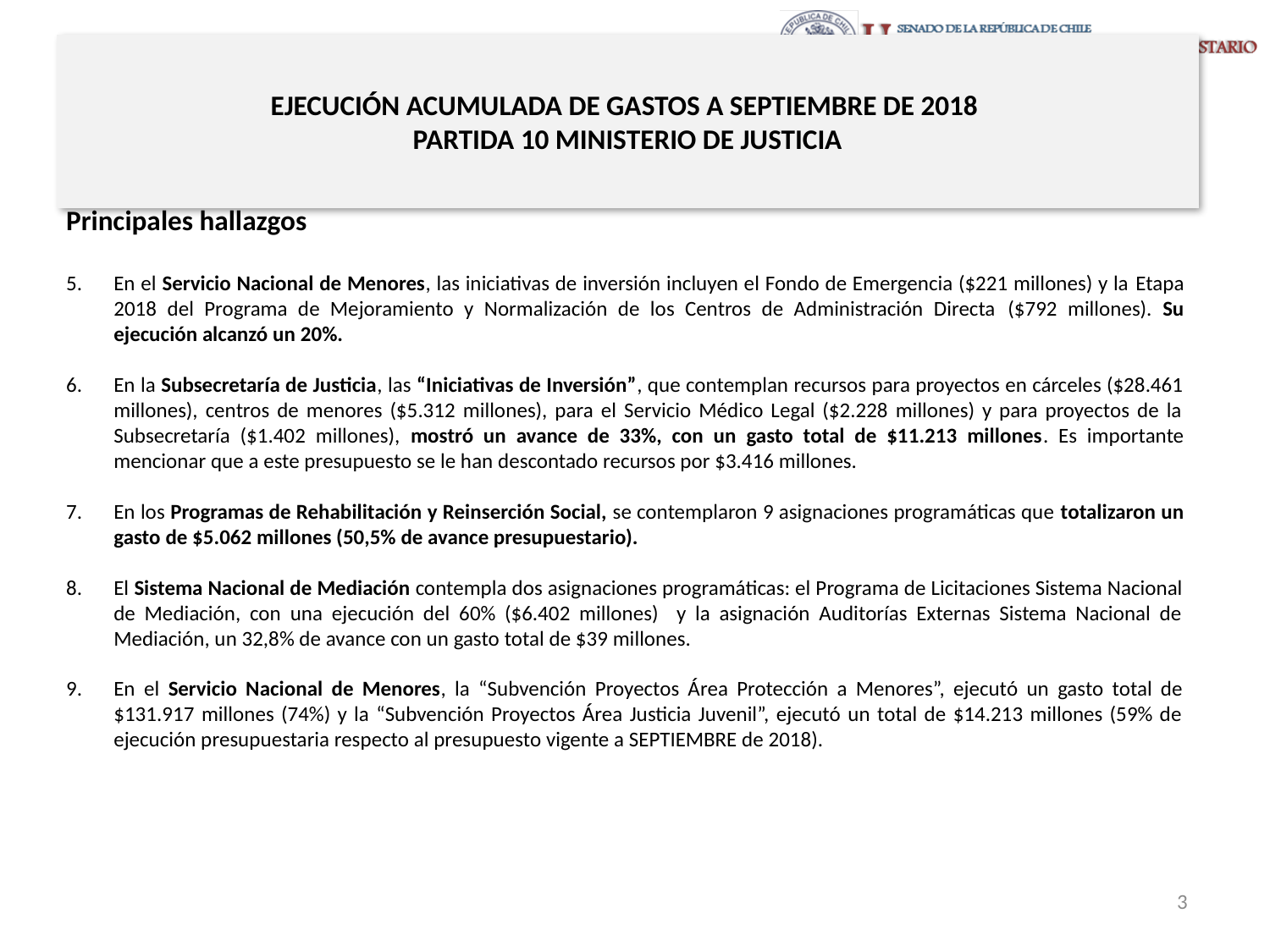

# EJECUCIÓN ACUMULADA DE GASTOS A SEPTIEMBRE DE 2018 PARTIDA 10 MINISTERIO DE JUSTICIA
Principales hallazgos

En el Servicio Nacional de Menores, las iniciativas de inversión incluyen el Fondo de Emergencia ($221 millones) y la Etapa 2018 del Programa de Mejoramiento y Normalización de los Centros de Administración Directa ($792 millones). Su ejecución alcanzó un 20%.

En la Subsecretaría de Justicia, las “Iniciativas de Inversión”, que contemplan recursos para proyectos en cárceles ($28.461 millones), centros de menores ($5.312 millones), para el Servicio Médico Legal ($2.228 millones) y para proyectos de la Subsecretaría ($1.402 millones), mostró un avance de 33%, con un gasto total de $11.213 millones. Es importante mencionar que a este presupuesto se le han descontado recursos por $3.416 millones.

En los Programas de Rehabilitación y Reinserción Social, se contemplaron 9 asignaciones programáticas que totalizaron un gasto de $5.062 millones (50,5% de avance presupuestario).

El Sistema Nacional de Mediación contempla dos asignaciones programáticas: el Programa de Licitaciones Sistema Nacional de Mediación, con una ejecución del 60% ($6.402 millones)  y la asignación Auditorías Externas Sistema Nacional de Mediación, un 32,8% de avance con un gasto total de $39 millones.

En el Servicio Nacional de Menores, la “Subvención Proyectos Área Protección a Menores”, ejecutó un gasto total de $131.917 millones (74%) y la “Subvención Proyectos Área Justicia Juvenil”, ejecutó un total de $14.213 millones (59% de ejecución presupuestaria respecto al presupuesto vigente a SEPTIEMBRE de 2018).

3